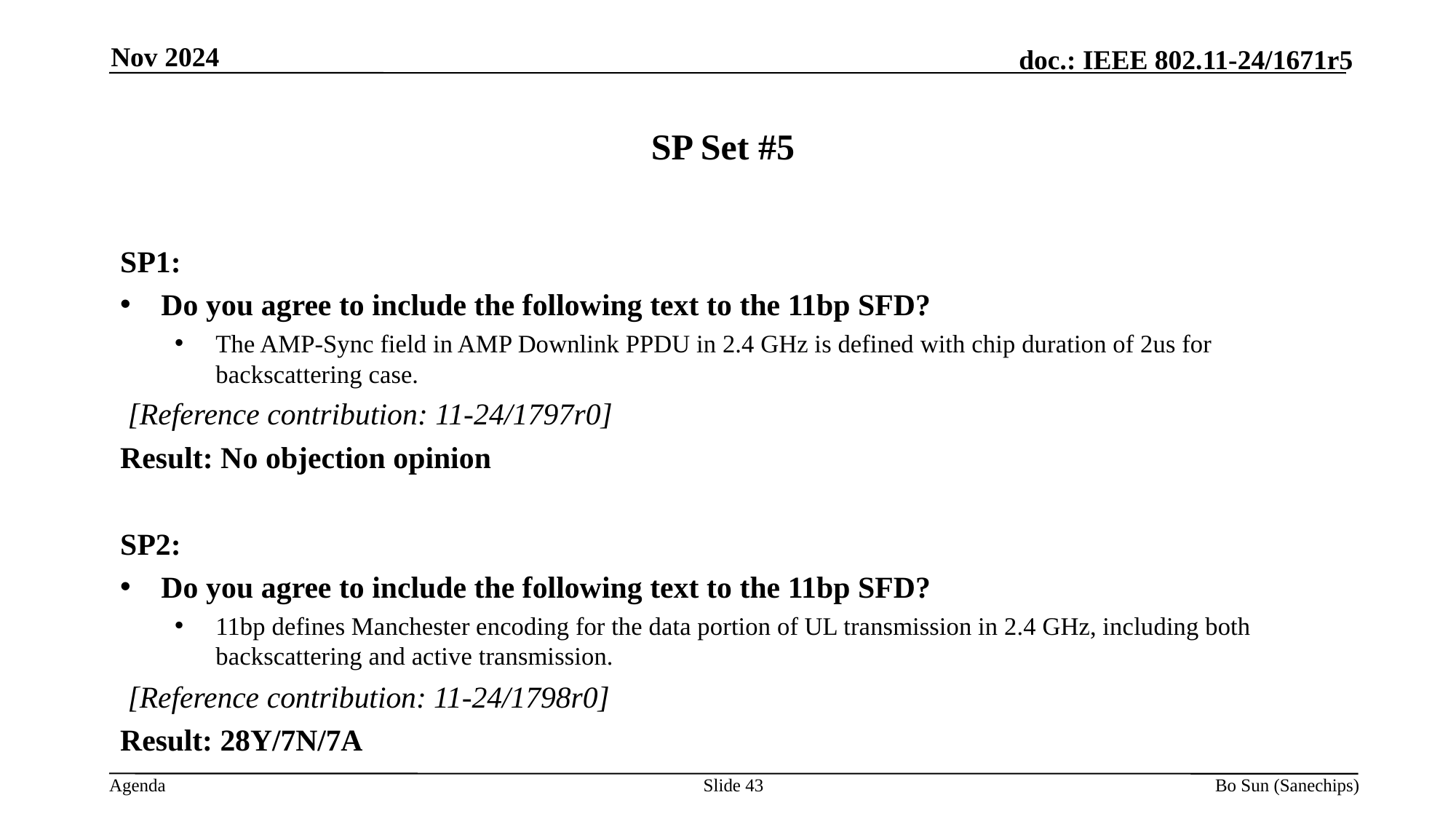

Nov 2024
# SP Set #5
SP1:
Do you agree to include the following text to the 11bp SFD?
The AMP-Sync field in AMP Downlink PPDU in 2.4 GHz is defined with chip duration of 2us for backscattering case.
 [Reference contribution: 11-24/1797r0]
Result: No objection opinion

SP2:
Do you agree to include the following text to the 11bp SFD?
11bp defines Manchester encoding for the data portion of UL transmission in 2.4 GHz, including both backscattering and active transmission.
 [Reference contribution: 11-24/1798r0]
Result: 28Y/7N/7A
Slide 43
Bo Sun (Sanechips)